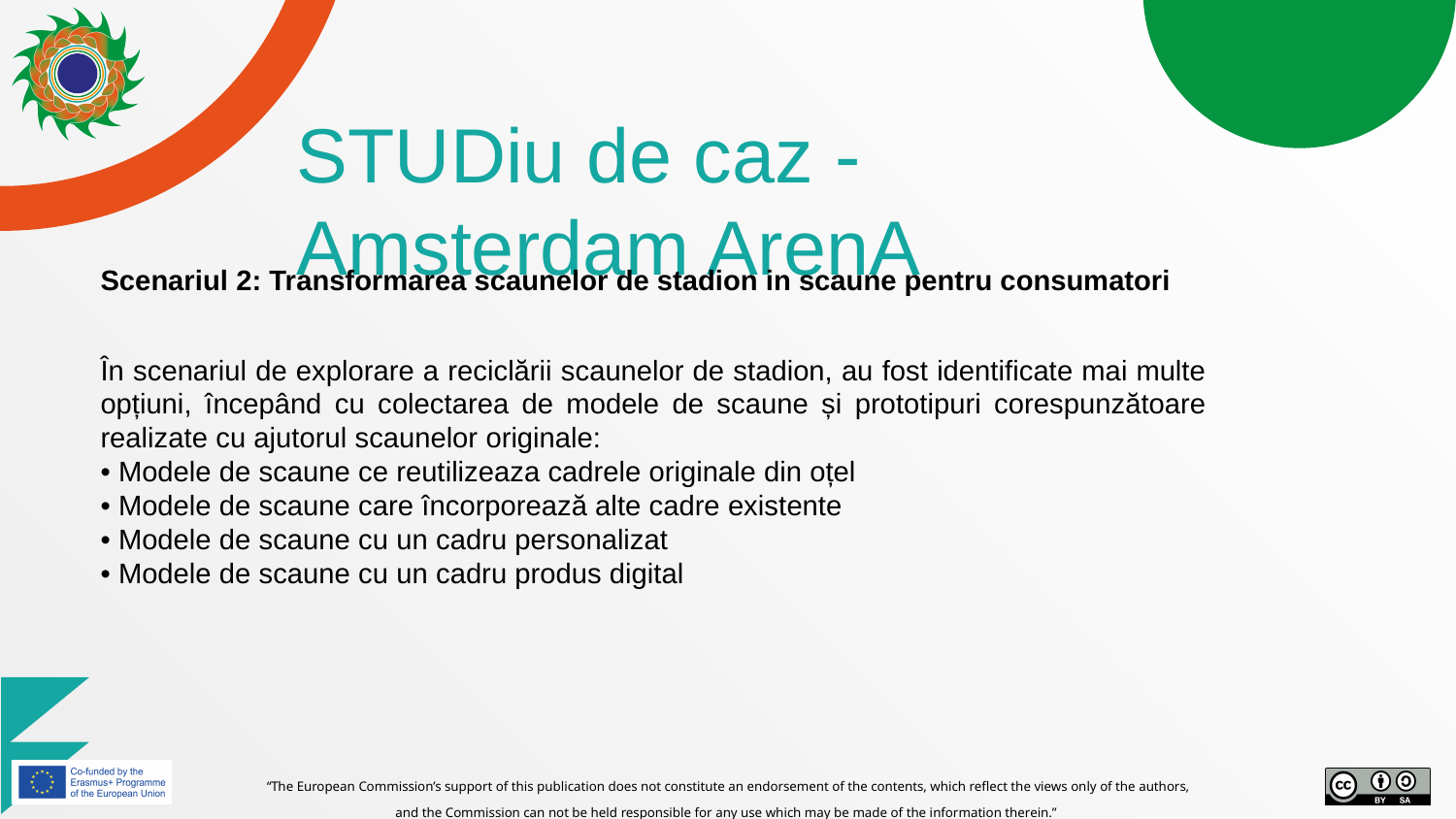

# STUDiu de caz - Amsterdam ArenA
Scenariul 2: Transformarea scaunelor de stadion in scaune pentru consumatori
În scenariul de explorare a reciclării scaunelor de stadion, au fost identificate mai multe opțiuni, începând cu colectarea de modele de scaune și prototipuri corespunzătoare realizate cu ajutorul scaunelor originale:
• Modele de scaune ce reutilizeaza cadrele originale din oțel
• Modele de scaune care încorporează alte cadre existente
• Modele de scaune cu un cadru personalizat
• Modele de scaune cu un cadru produs digital